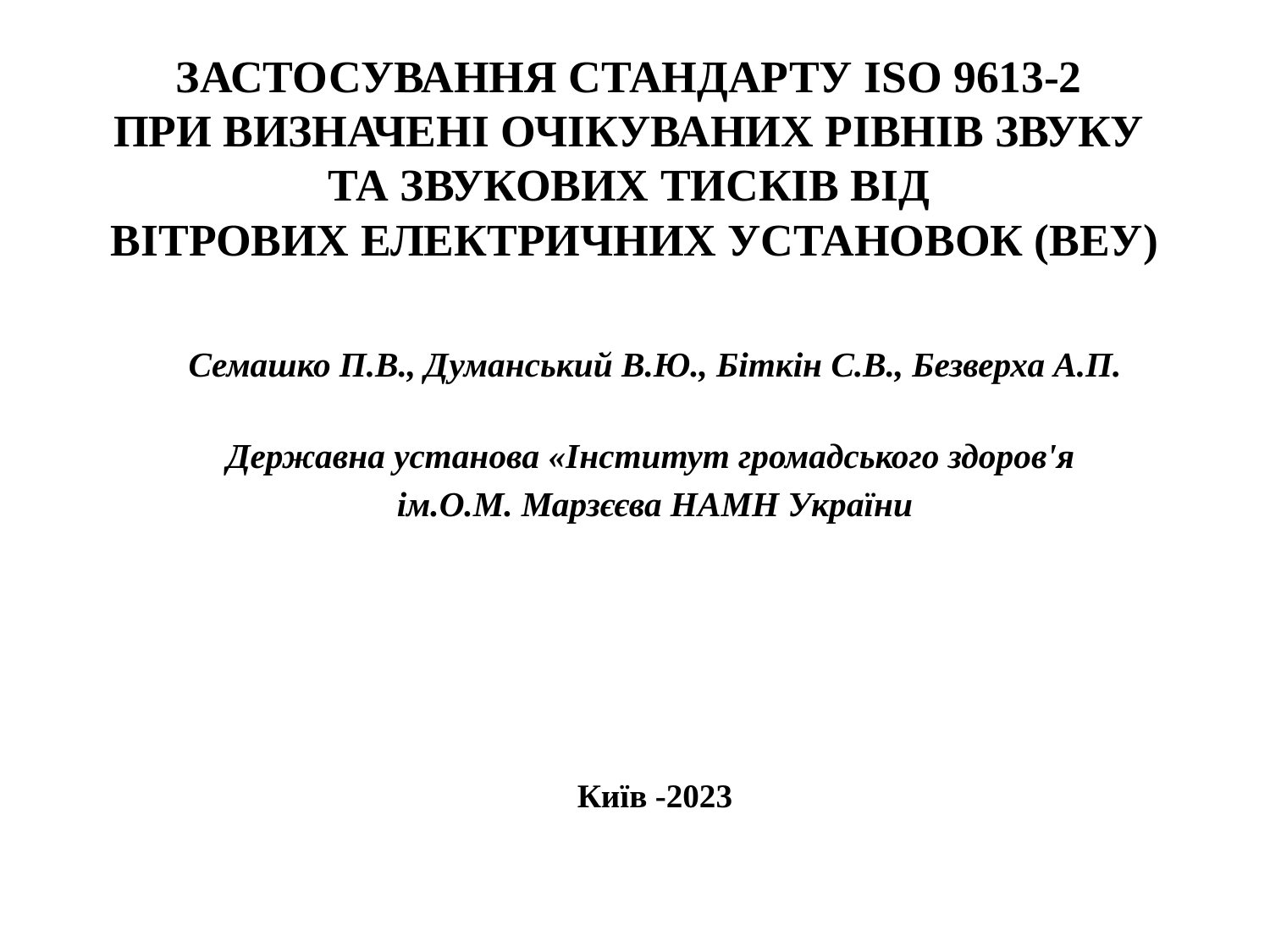

# Застосування стандарту ISO 9613-2 при визначені очікуваних рівнів звуку та звукових тисків від вітрових електричних установок (ВЕУ)
Семашко П.В., Думанський В.Ю., Біткін С.В., Безверха А.П.
Державна установа «Інститут громадського здоров'я
ім.О.М. Марзєєва НАМН України

Київ -2023